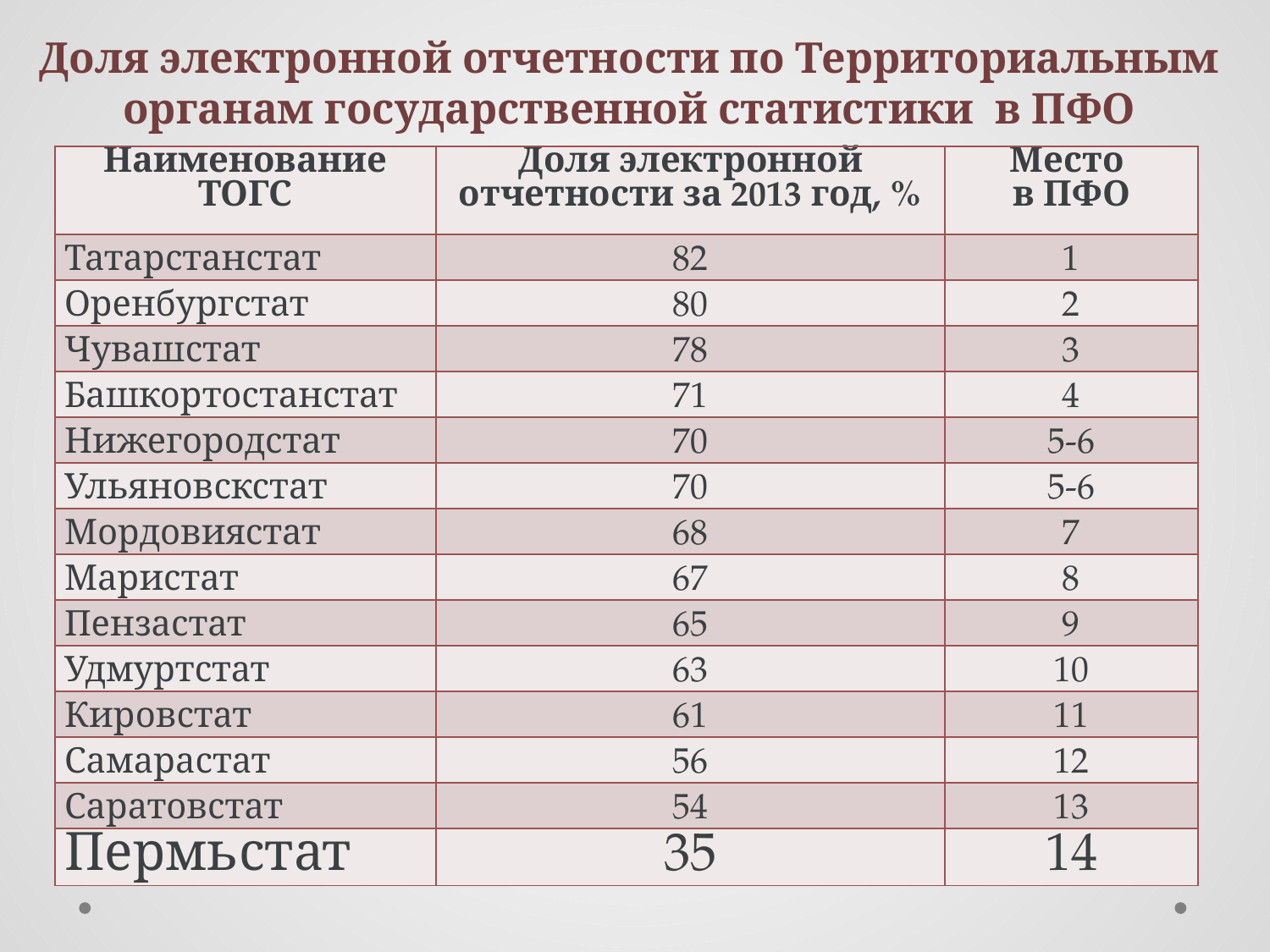

# Доля электронной отчетности по Территориальным органам государственной статистики  в ПФО
| Наименование ТОГС | Доля электронной отчетности за 2013 год, % | Место в ПФО |
| --- | --- | --- |
| Татарстанстат | 82 | 1 |
| Оренбургстат | 80 | 2 |
| Чувашстат | 78 | 3 |
| Башкортостанстат | 71 | 4 |
| Нижегородстат | 70 | 5-6 |
| Ульяновскстат | 70 | 5-6 |
| Мордовиястат | 68 | 7 |
| Маристат | 67 | 8 |
| Пензастат | 65 | 9 |
| Удмуртстат | 63 | 10 |
| Кировстат | 61 | 11 |
| Самарастат | 56 | 12 |
| Саратовстат | 54 | 13 |
| Пермьстат | 35 | 14 |